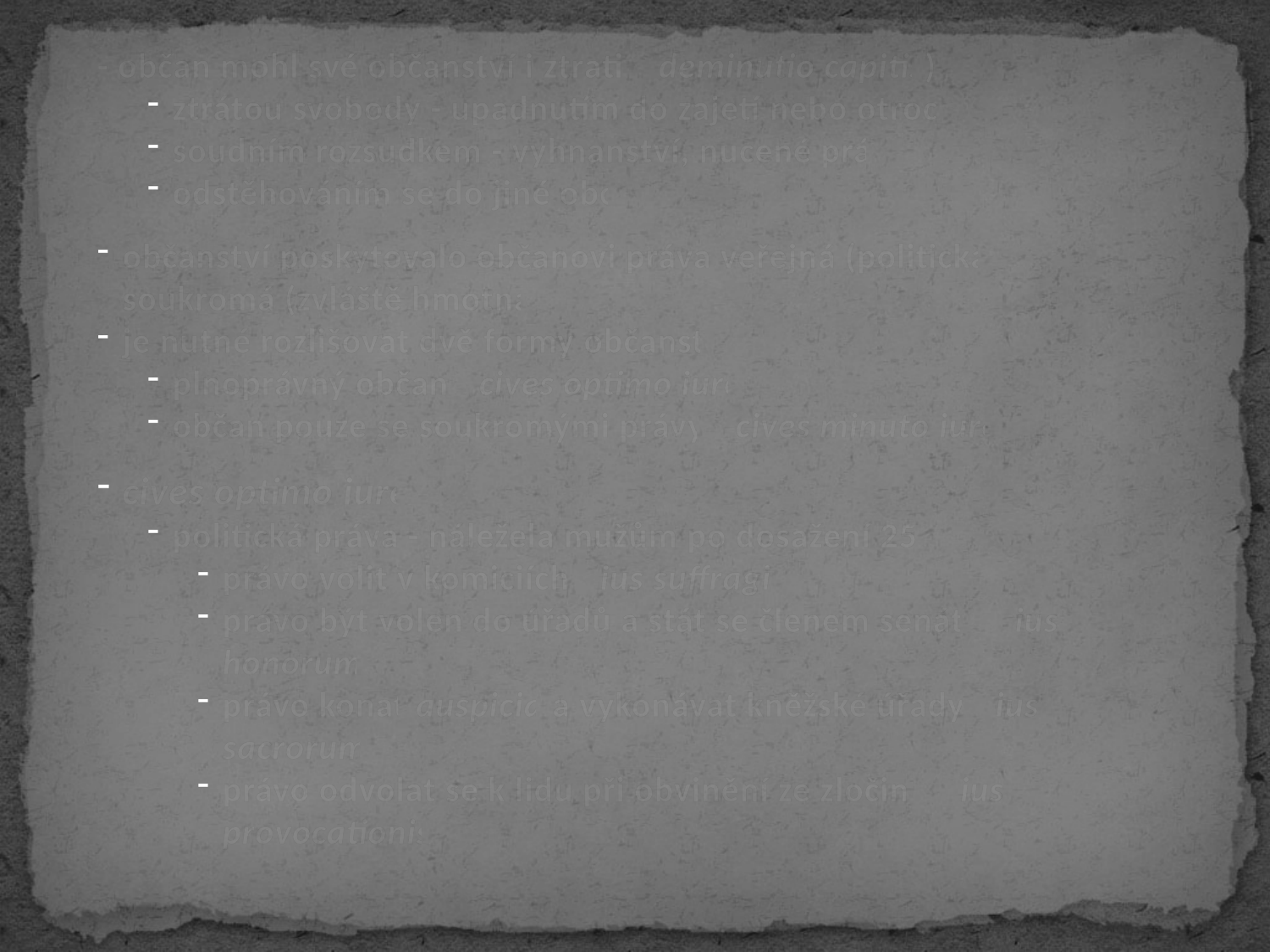

- občan mohl své občanství i ztratit (deminutio capitis)
ztrátou svobody - upadnutím do zajetí nebo otroctví
soudním rozsudkem - vyhnanství, nucené práce
odstěhováním se do jiné obce

občanství poskytovalo občanovi práva veřejná (politická) a soukromá (zvláště hmotná)
je nutné rozlišovat dvě formy občanství
plnoprávný občan - cives optimo iure
občan pouze se soukromými právy - cives minuto iure

cives optimo iure
politická práva - náležela mužům po dosažení 25 let
právo volit v komiciích - ius suffragii
právo být volen do úřadů a stát se členem senátu - ius honorum
právo konat auspicia a vykonávat kněžské úřady - ius sacrorum
právo odvolat se k lidu při obvinění ze zločinu - ius provocationis